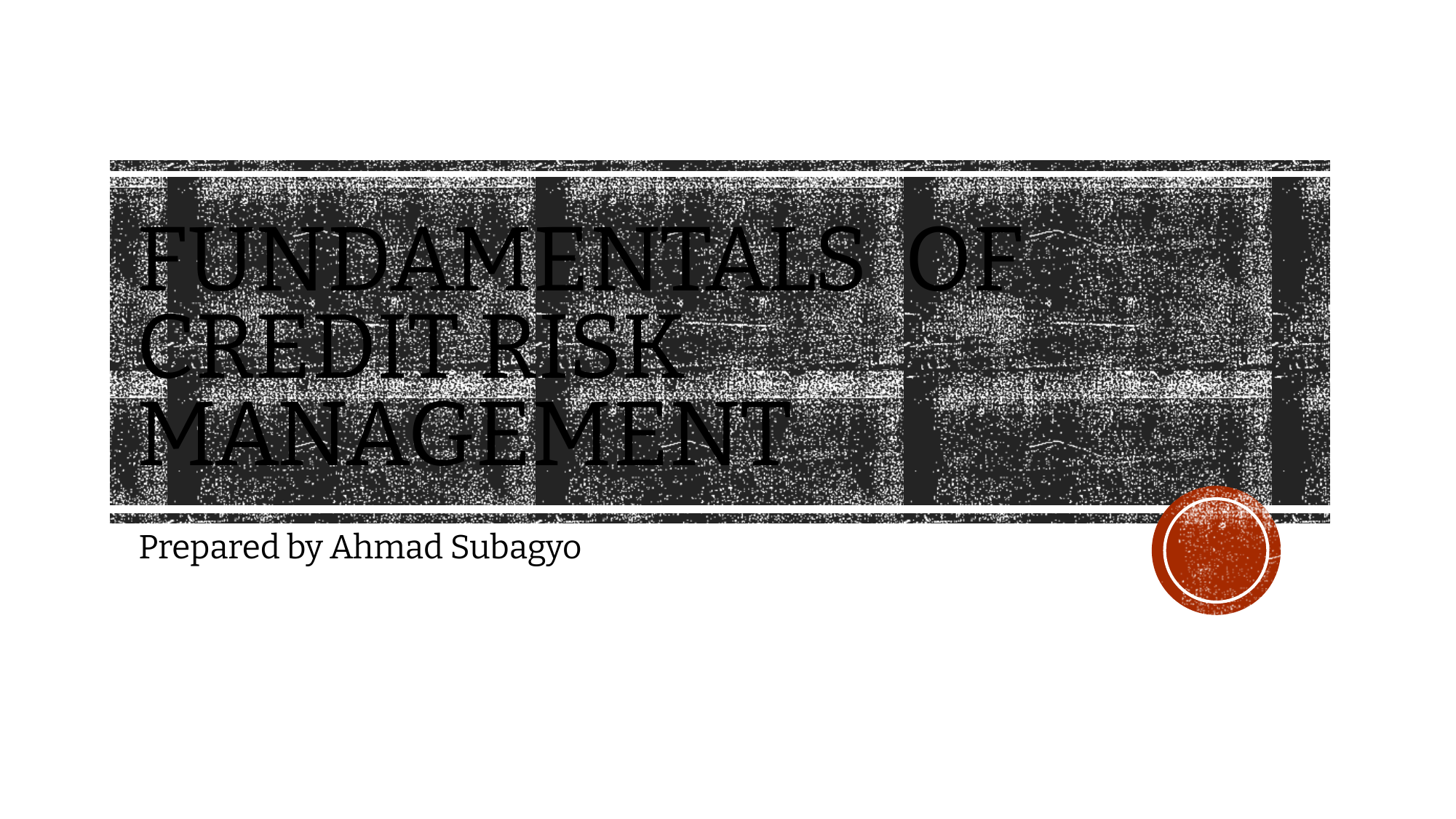

# FUNDAMENTALS  OF CREDIT RISK MANAGEMENT
Prepared by Ahmad Subagyo